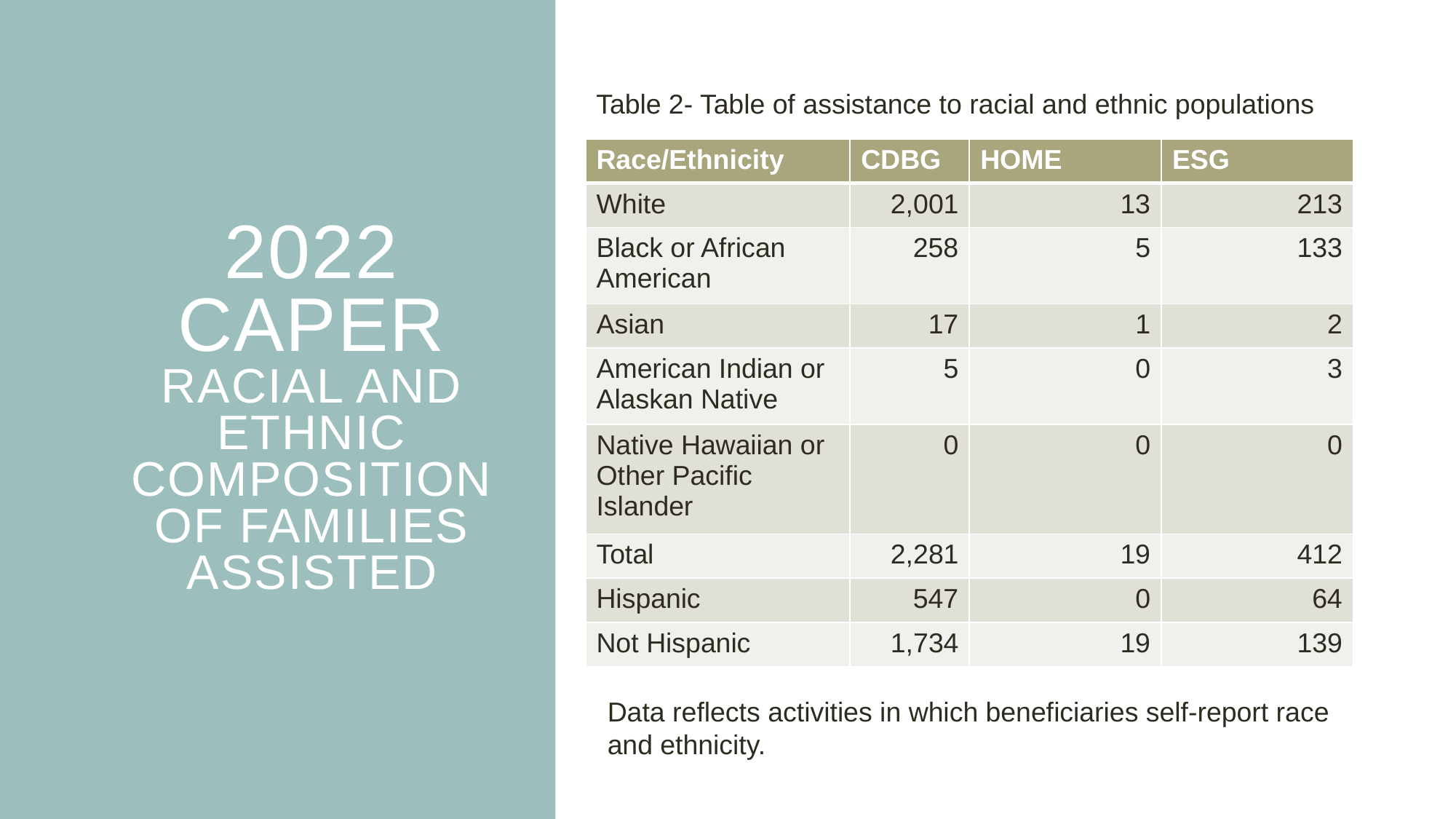

Table 2- Table of assistance to racial and ethnic populations
# 2022 CAPER Racial and Ethnic Composition of Families Assisted
| Race/Ethnicity | CDBG | HOME | ESG |
| --- | --- | --- | --- |
| White | 2,001 | 13 | 213 |
| Black or African American | 258 | 5 | 133 |
| Asian | 17 | 1 | 2 |
| American Indian or Alaskan Native | 5 | 0 | 3 |
| Native Hawaiian or Other Pacific Islander | 0 | 0 | 0 |
| Total | 2,281 | 19 | 412 |
| Hispanic | 547 | 0 | 64 |
| Not Hispanic | 1,734 | 19 | 139 |
Data reflects activities in which beneficiaries self-report race and ethnicity.
10